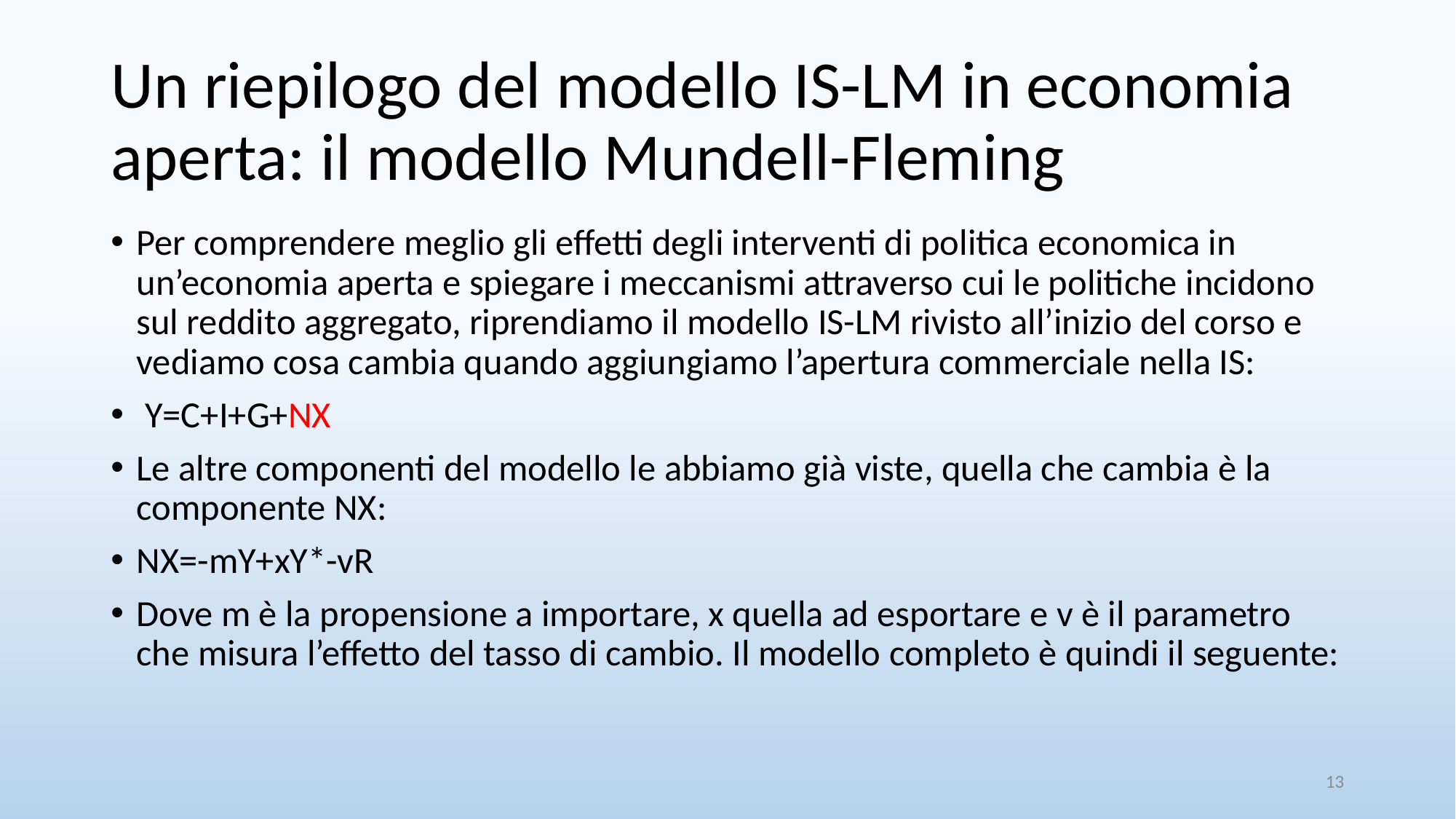

# Un riepilogo del modello IS-LM in economia aperta: il modello Mundell-Fleming
Per comprendere meglio gli effetti degli interventi di politica economica in un’economia aperta e spiegare i meccanismi attraverso cui le politiche incidono sul reddito aggregato, riprendiamo il modello IS-LM rivisto all’inizio del corso e vediamo cosa cambia quando aggiungiamo l’apertura commerciale nella IS:
 Y=C+I+G+NX
Le altre componenti del modello le abbiamo già viste, quella che cambia è la componente NX:
NX=-mY+xY*-vR
Dove m è la propensione a importare, x quella ad esportare e v è il parametro che misura l’effetto del tasso di cambio. Il modello completo è quindi il seguente:
13